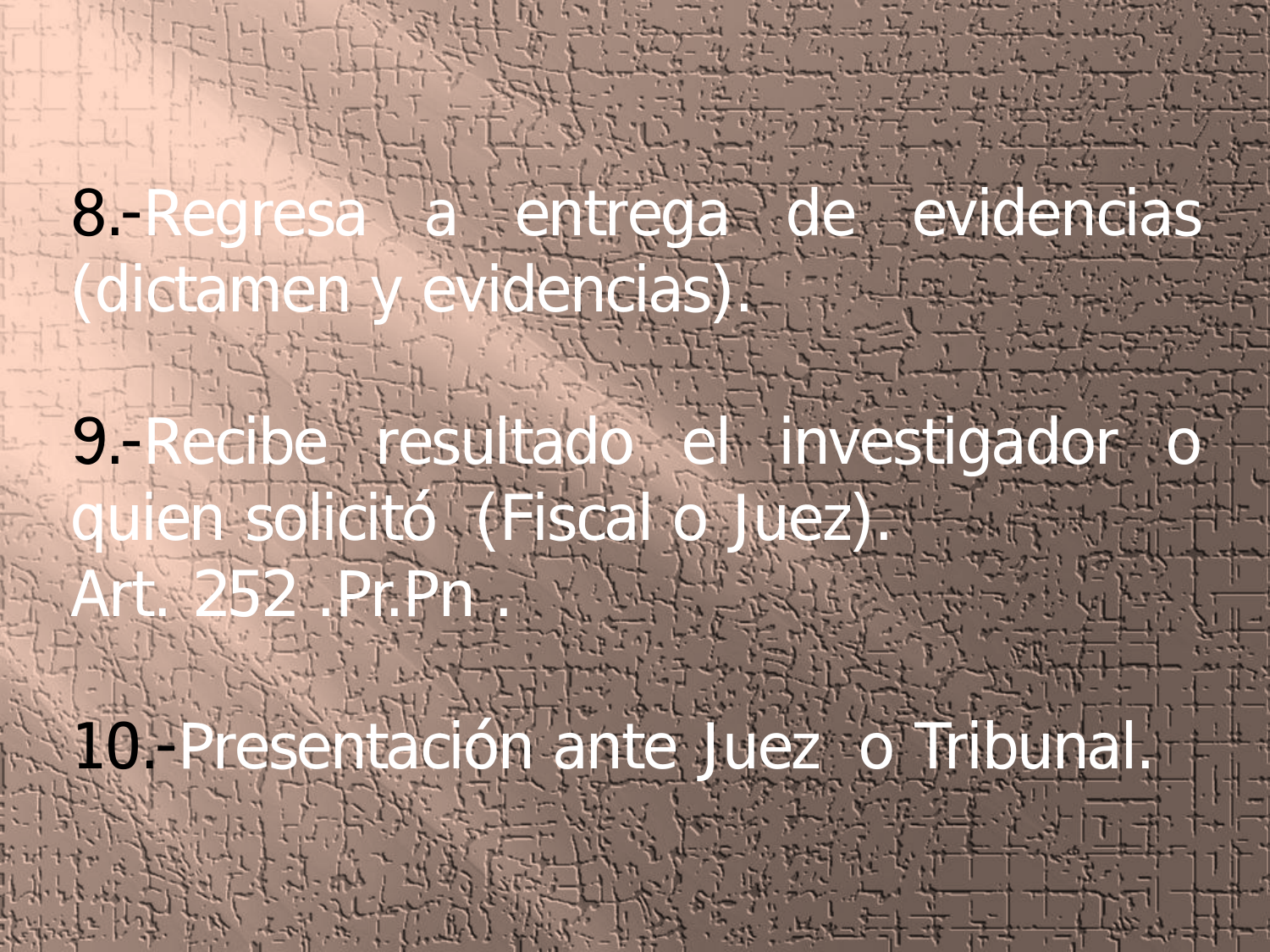

8.-Regresa a entrega de evidencias (dictamen y evidencias).

9.-Recibe resultado el investigador o quien solicitó  (Fiscal o Juez).
Art. 252 .Pr.Pn .

10.-Presentación ante Juez  o Tribunal.